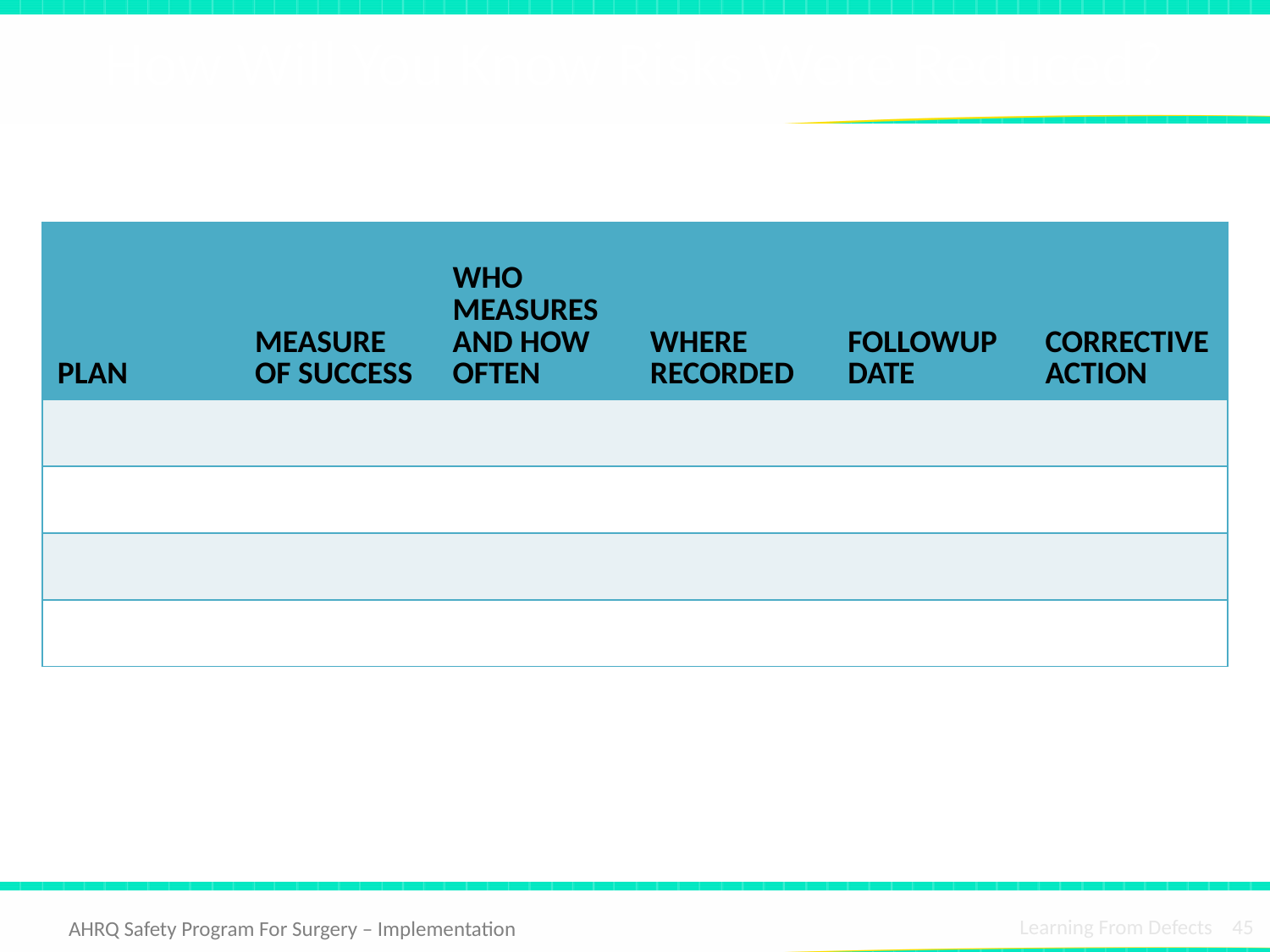

# How Will You Know Risks Were Reduced?
| PLAN | MEASURE OF SUCCESS | WHO MEASURES AND HOW OFTEN | WHERE RECORDED | FOLLOWUP DATE | CORRECTIVE ACTION |
| --- | --- | --- | --- | --- | --- |
|  |  |  |  |  |  |
|  |  |  |  |  |  |
|  |  |  |  |  |  |
|  |  |  |  |  |  |
Learning From Defects    45